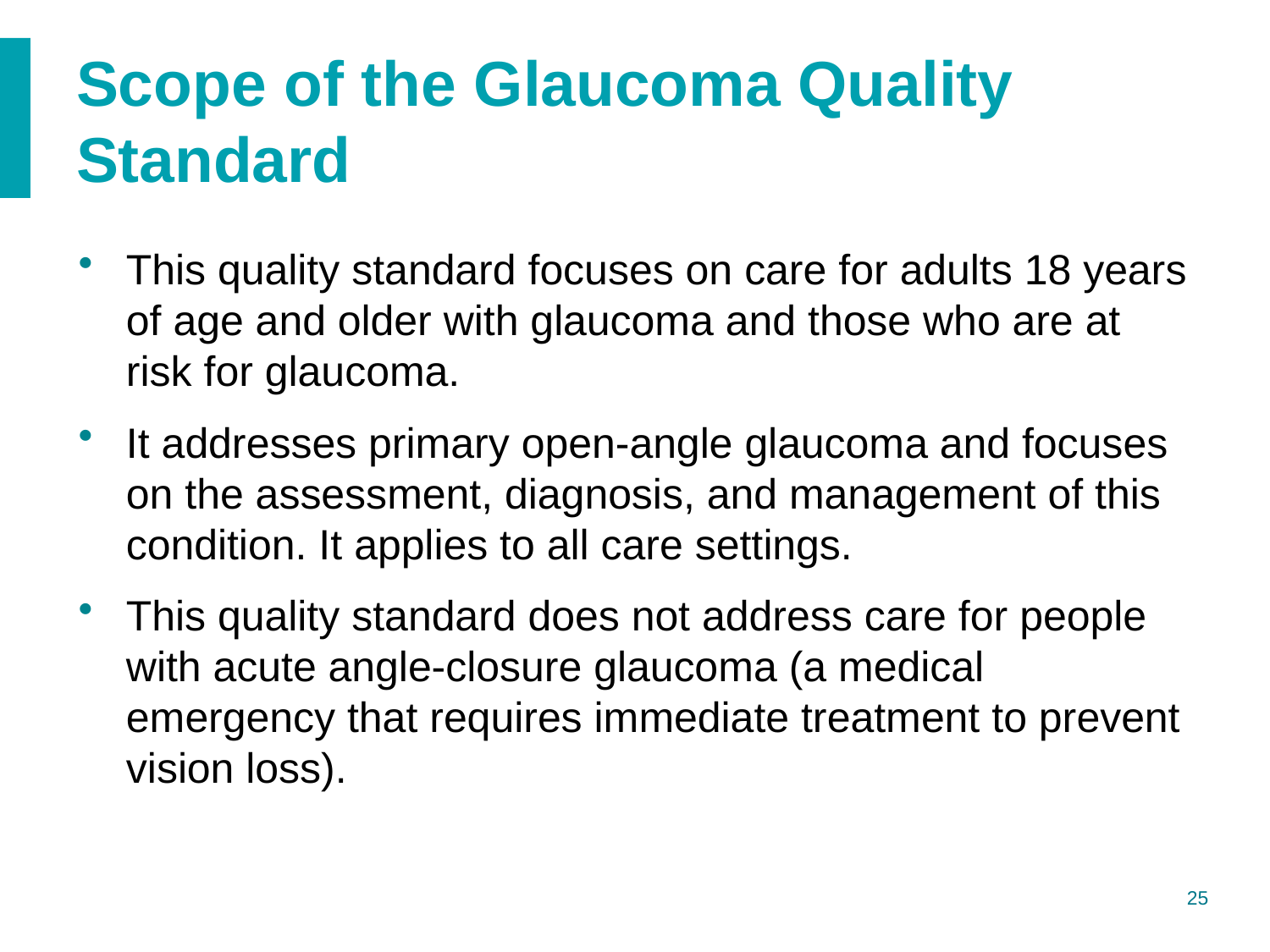

# Scope of the Glaucoma Quality Standard
This quality standard focuses on care for adults 18 years of age and older with glaucoma and those who are at risk for glaucoma.
It addresses primary open-angle glaucoma and focuses on the assessment, diagnosis, and management of this condition. It applies to all care settings.
This quality standard does not address care for people with acute angle-closure glaucoma (a medical emergency that requires immediate treatment to prevent vision loss).